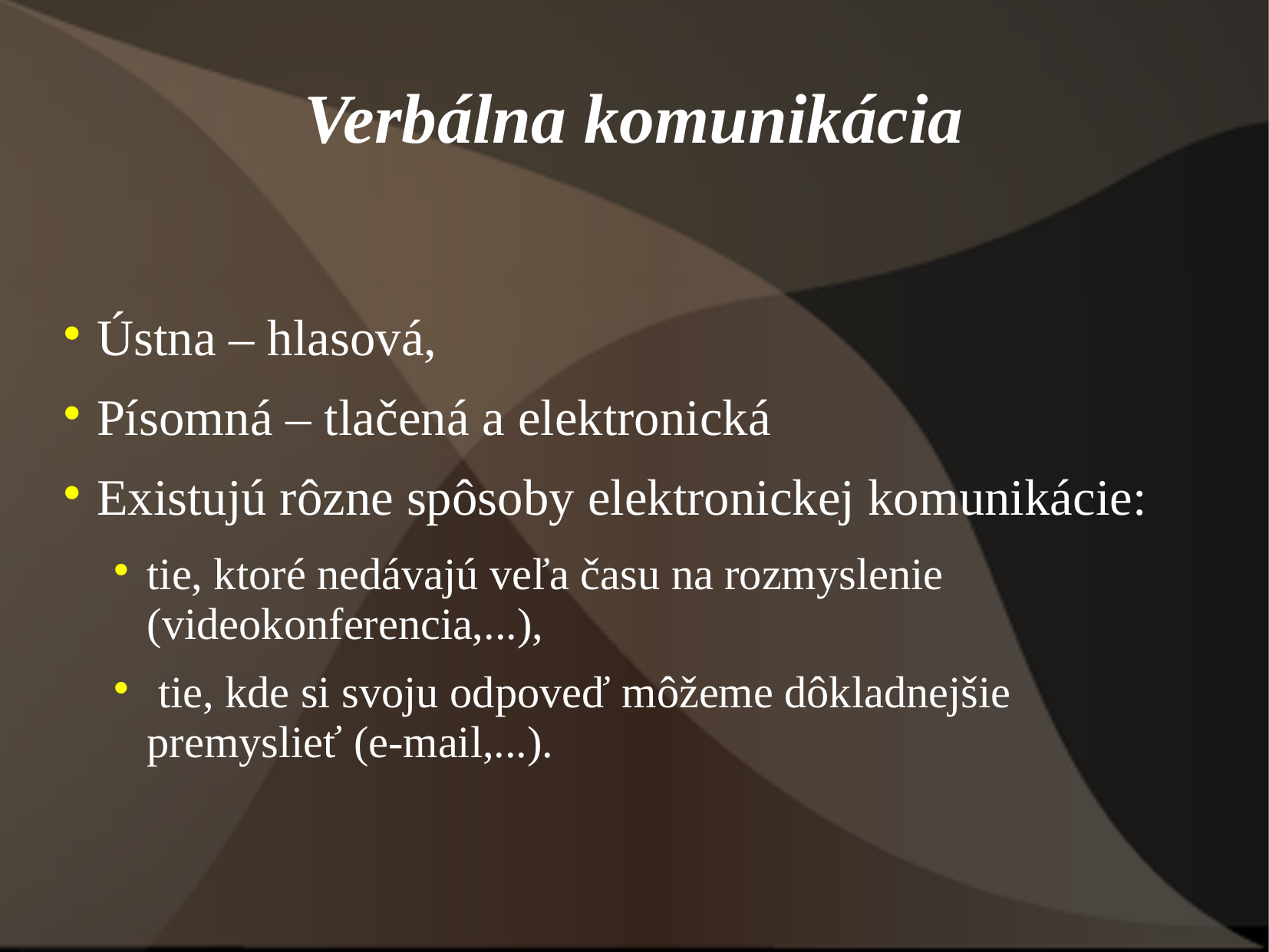

# Verbálna komunikácia

Ústna – hlasová,
Písomná – tlačená a elektronická
Existujú rôzne spôsoby elektronickej komunikácie:
tie, ktoré nedávajú veľa času na rozmyslenie (videokonferencia,...),
 tie, kde si svoju odpoveď môžeme dôkladnejšie premyslieť (e-mail,...).